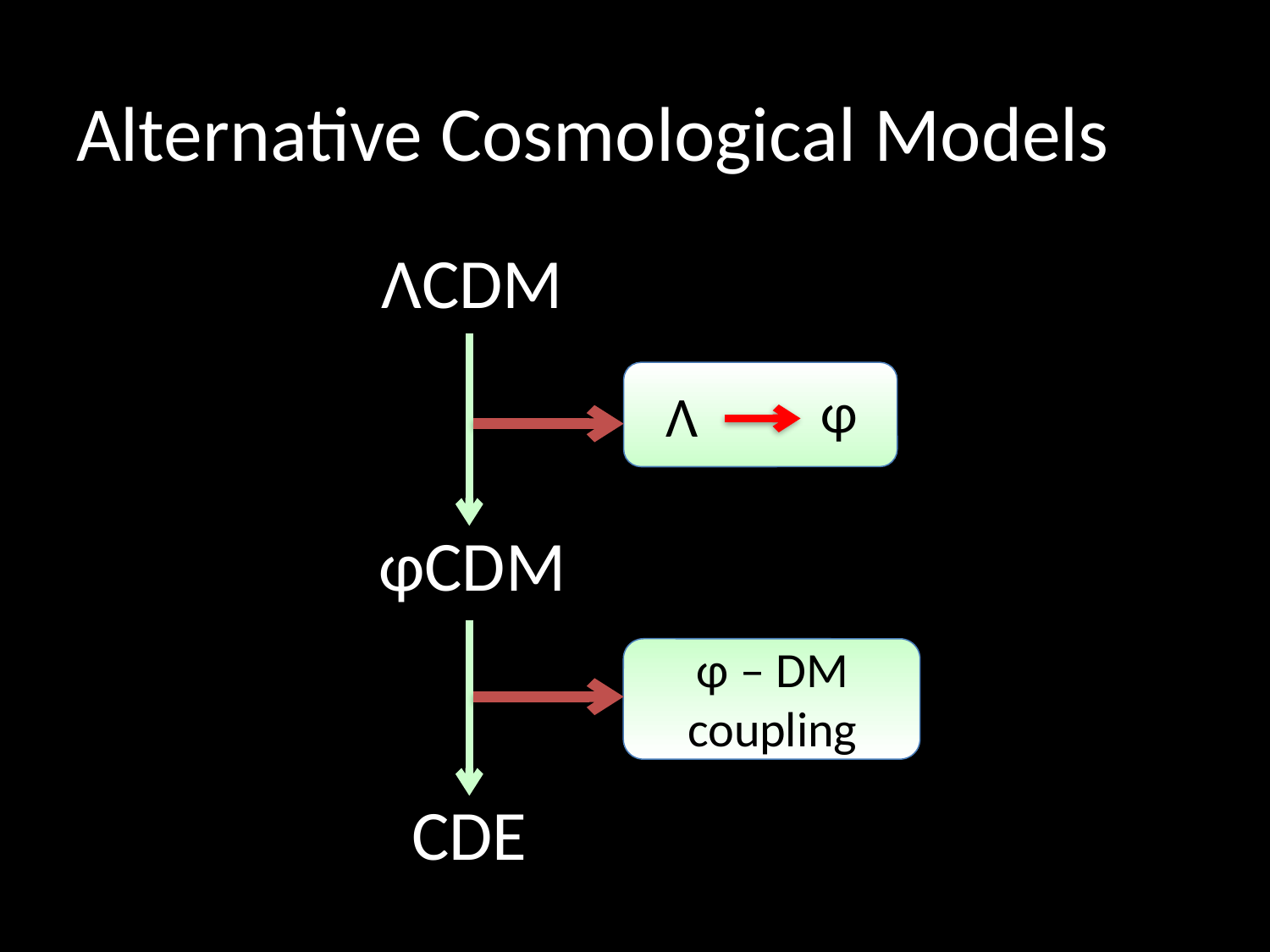

# Alternative Cosmological Models
ΛCDM

φ
Λ
φCDM
φ – DM coupling

CDE